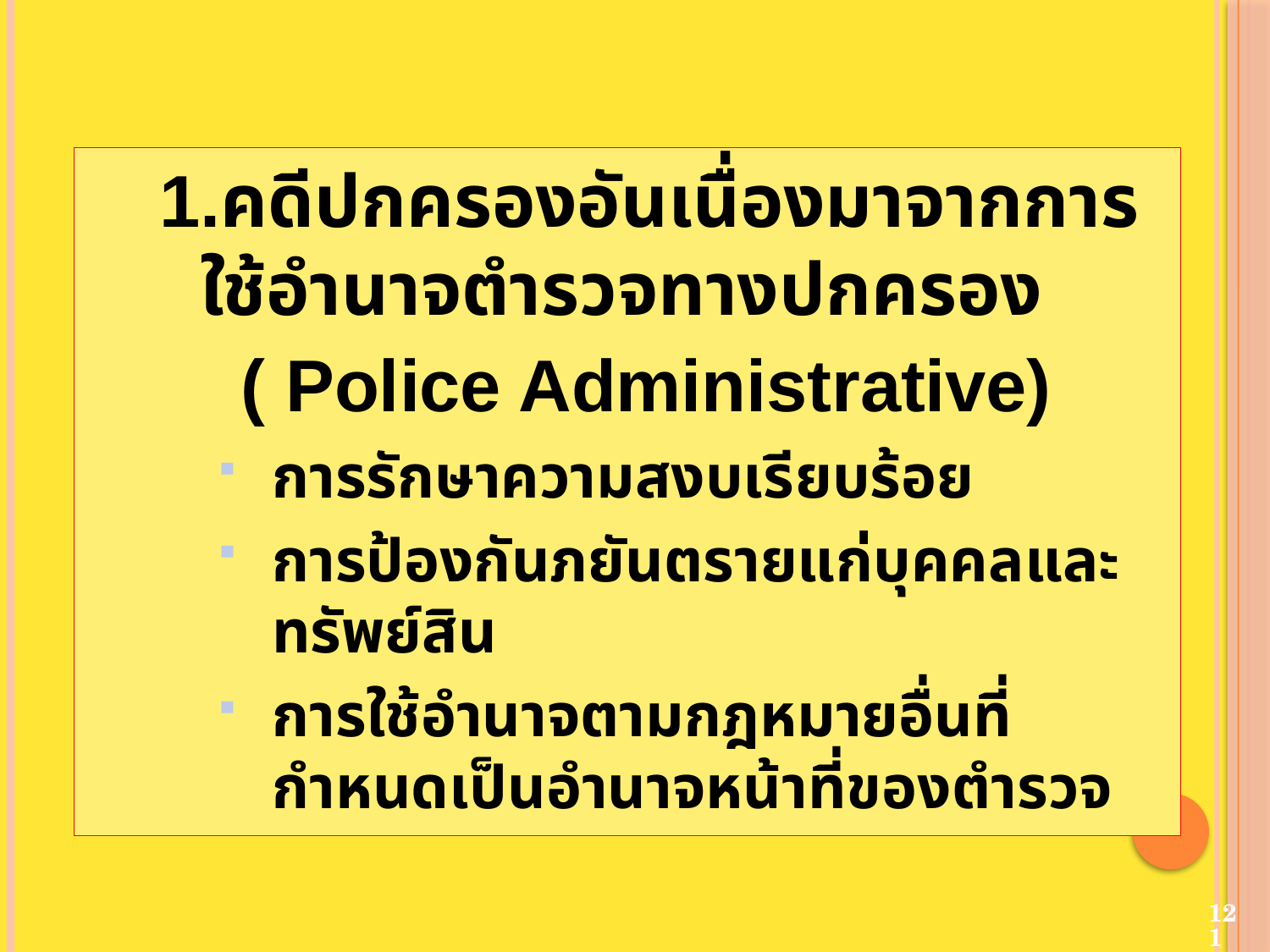

1.คดีปกครองอันเนื่องมาจากการใช้อำนาจตำรวจทางปกครอง
    ( Police Administrative)
การรักษาความสงบเรียบร้อย
การป้องกันภยันตรายแก่บุคคลและทรัพย์สิน
การใช้อำนาจตามกฎหมายอื่นที่กำหนดเป็นอำนาจหน้าที่ของตำรวจ
121